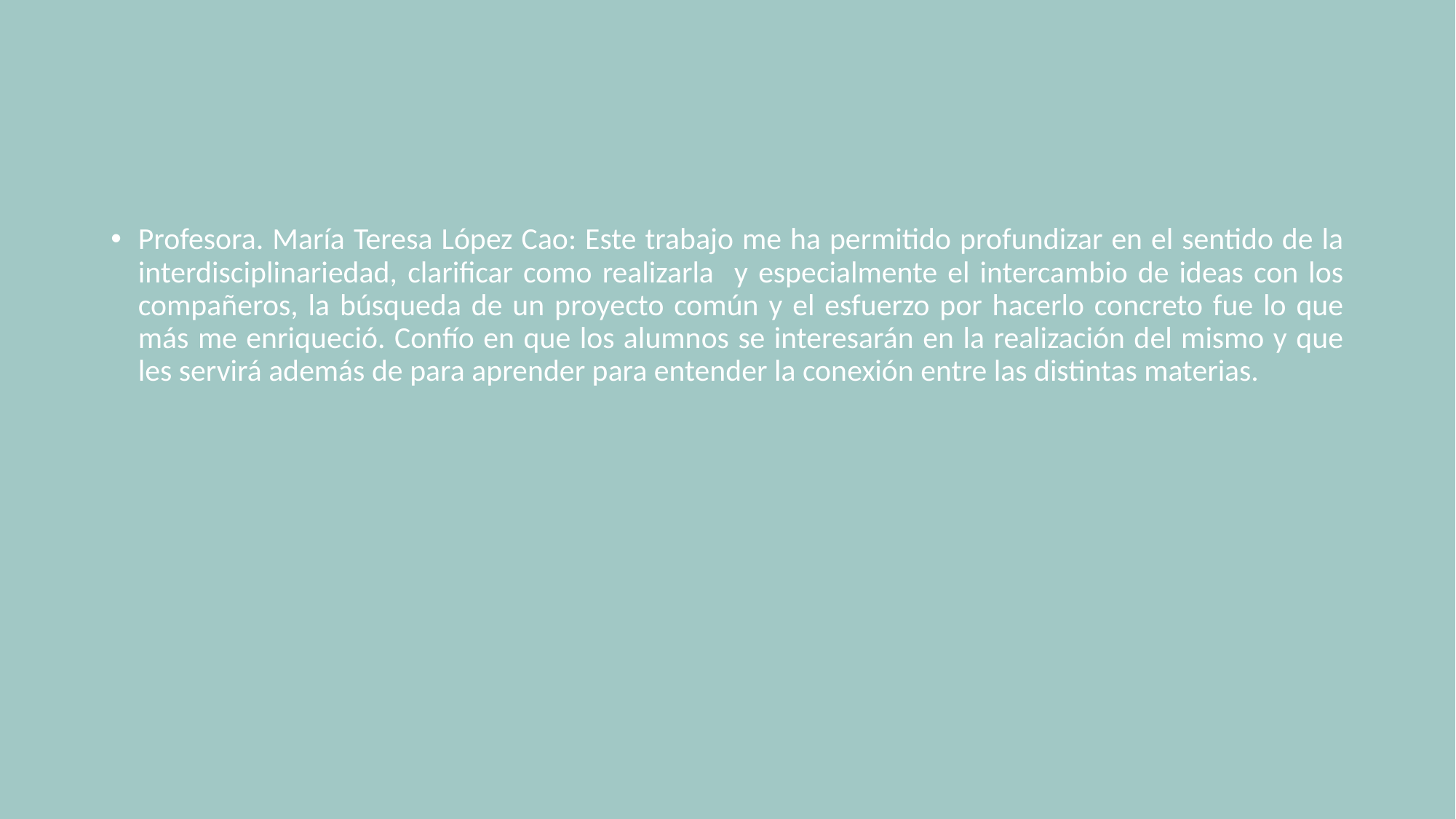

#
Profesora. María Teresa López Cao: Este trabajo me ha permitido profundizar en el sentido de la interdisciplinariedad, clarificar como realizarla  y especialmente el intercambio de ideas con los compañeros, la búsqueda de un proyecto común y el esfuerzo por hacerlo concreto fue lo que más me enriqueció. Confío en que los alumnos se interesarán en la realización del mismo y que les servirá además de para aprender para entender la conexión entre las distintas materias.